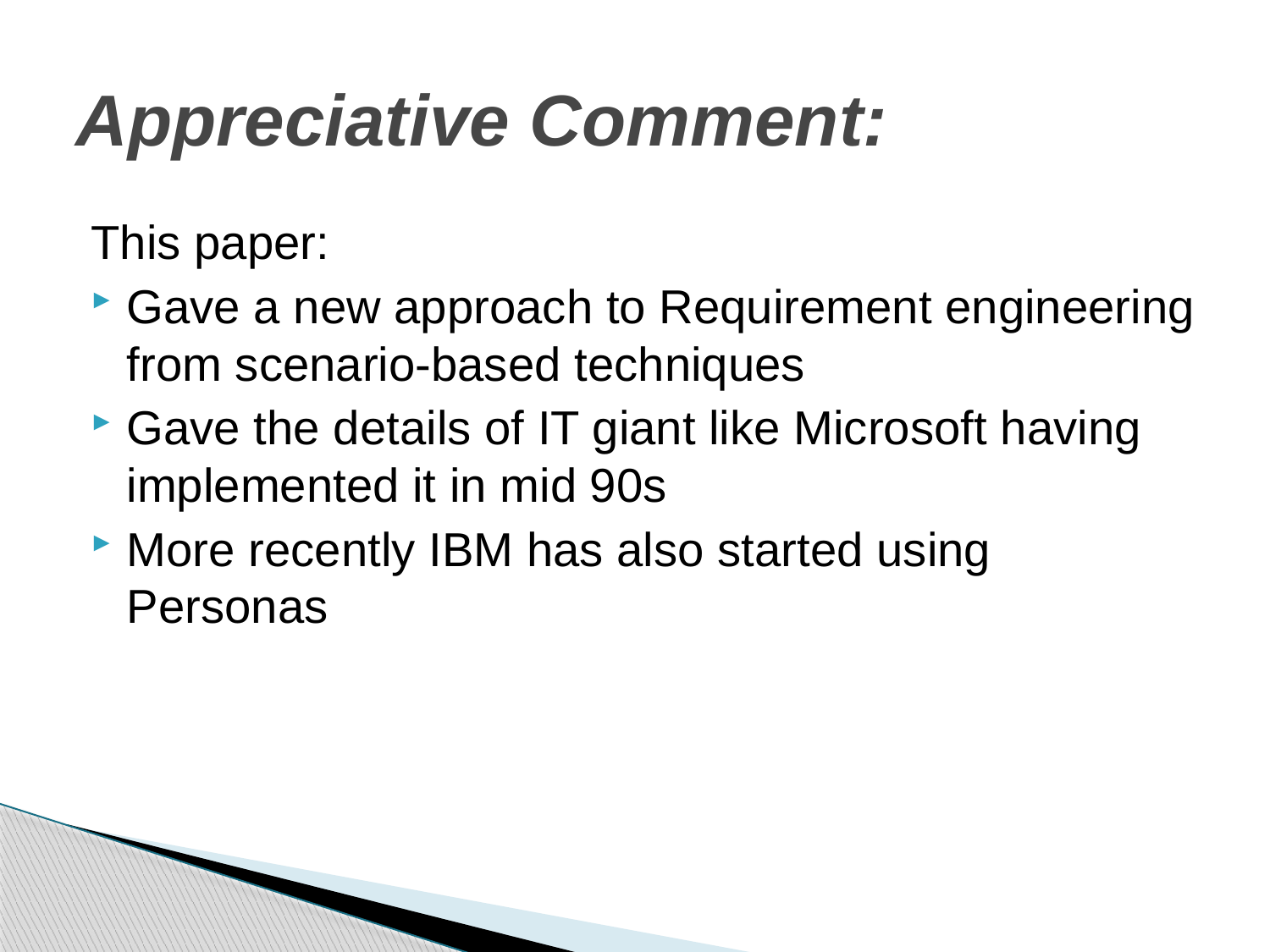

# Appreciative Comment:
This paper:
Gave a new approach to Requirement engineering from scenario-based techniques
Gave the details of IT giant like Microsoft having implemented it in mid 90s
More recently IBM has also started using Personas